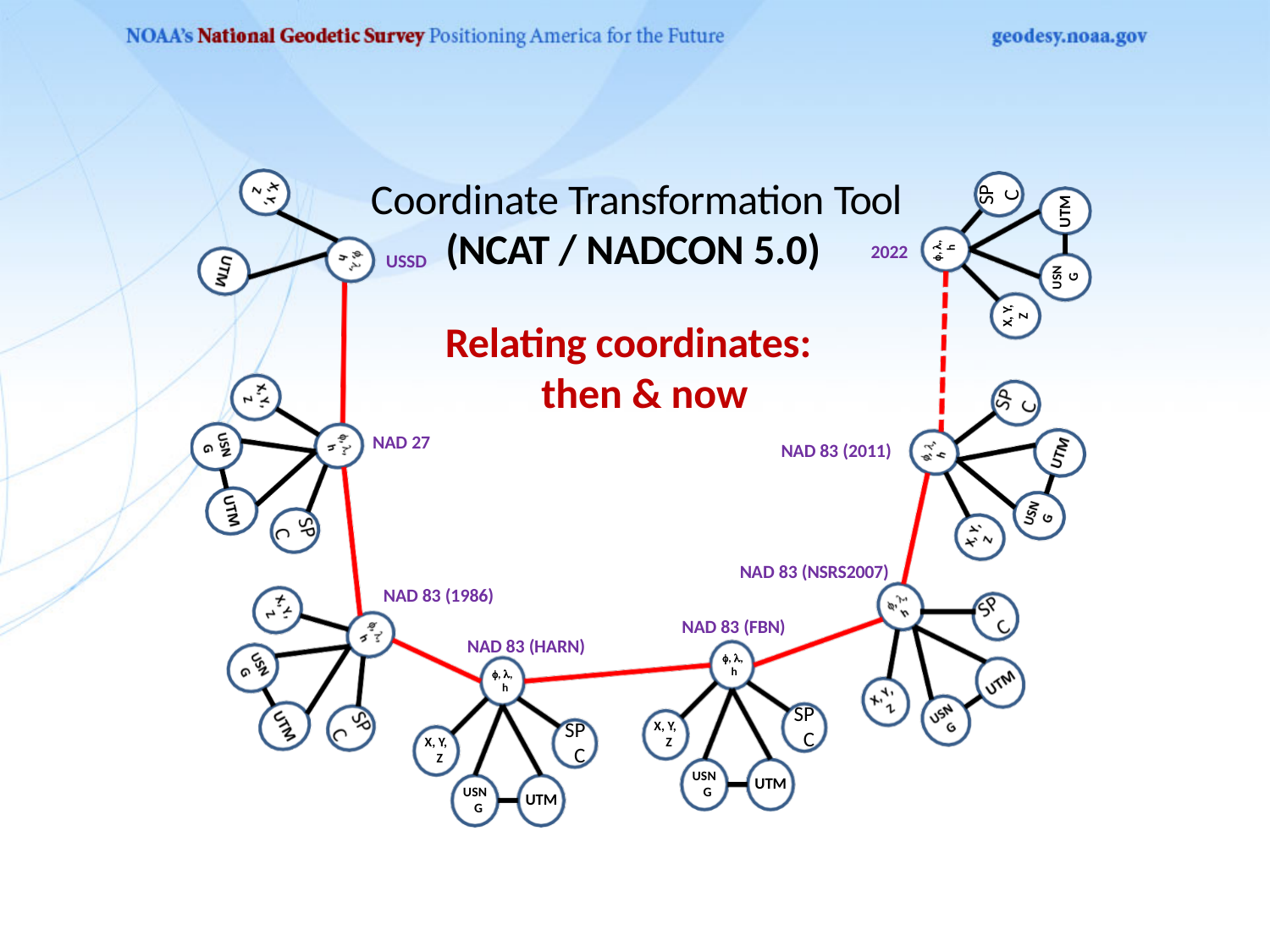

# Coordinate Transformation Tool
SP
C
UTM
(NCAT / NADCON 5.0)
φ, λ,  h
2022
USSD
USN
G
X, Y,
Z
Relating coordinates:  then & now
NAD 83 (2011)
NAD 27
NAD 83 (NSRS2007)
NAD 83 (1986)
NAD 83 (FBN)
φ, λ,  h
NAD 83 (HARN)
φ, λ,  h
SP  C
SP  C
X, Y,  Z
X, Y,  Z
USN  G
UTM
USN  G
UTM